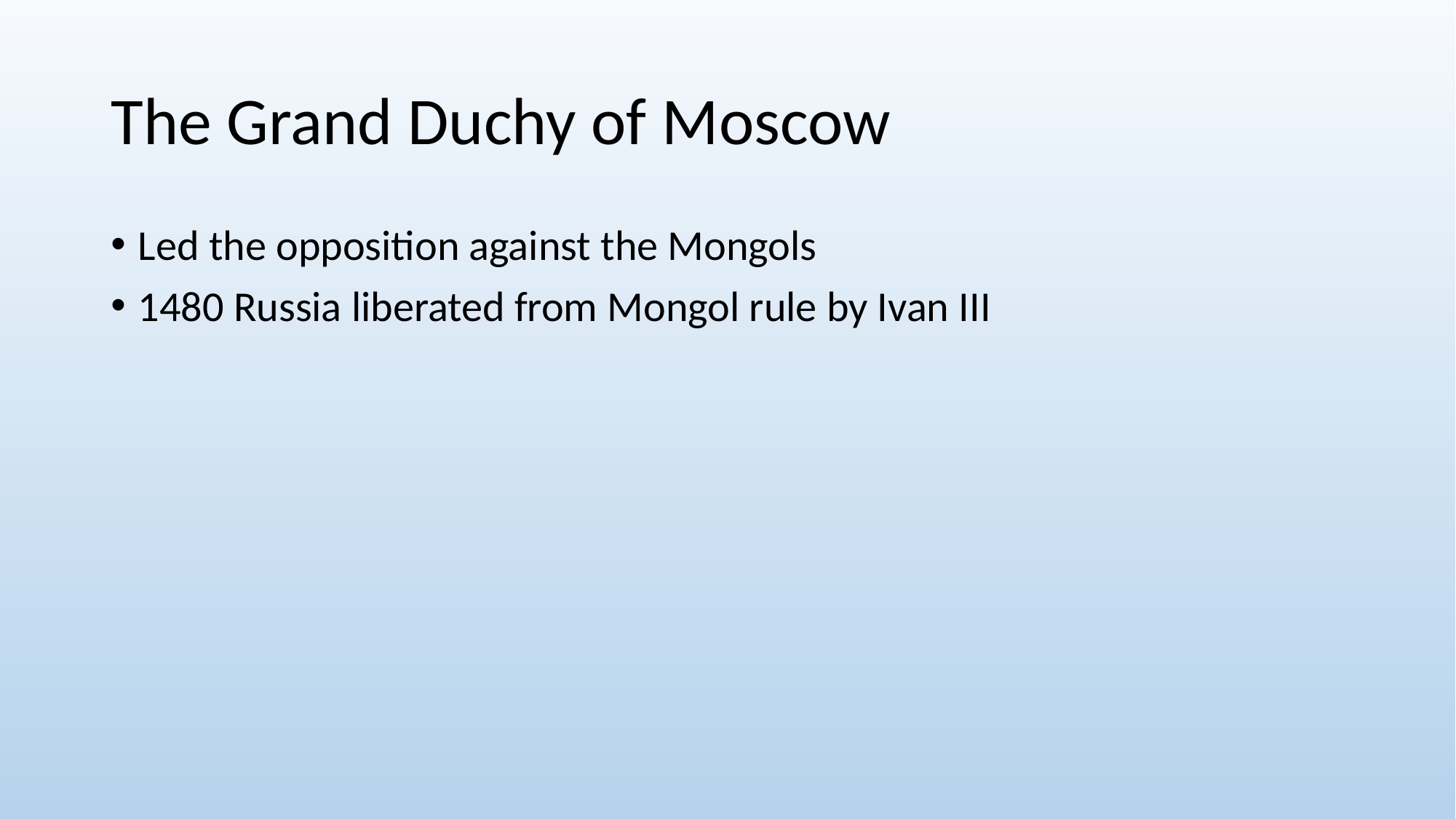

# The Grand Duchy of Moscow
Led the opposition against the Mongols
1480 Russia liberated from Mongol rule by Ivan III